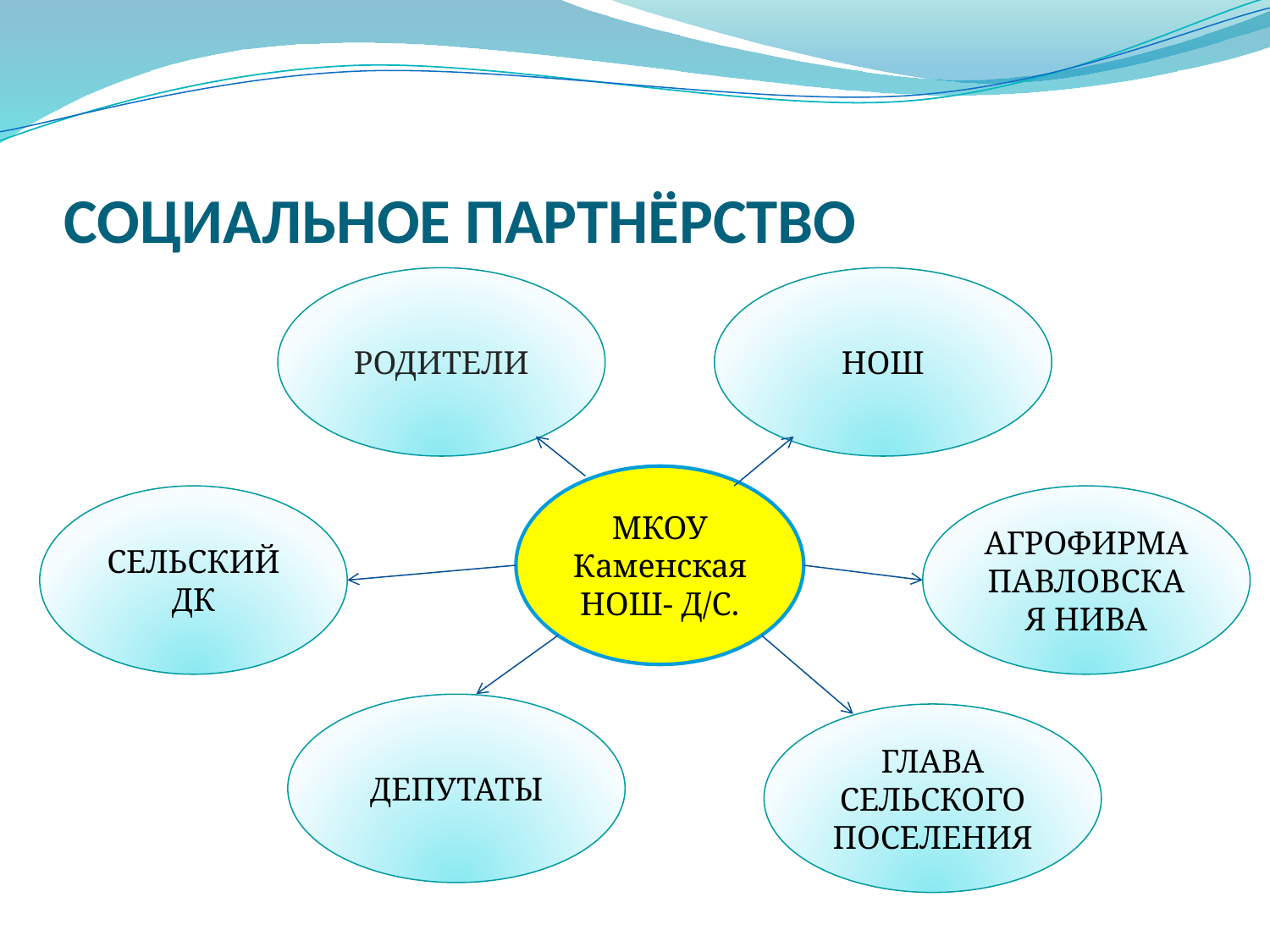

# СОЦИАЛЬНОЕ ПАРТНЁРСТВО
РОДИТЕЛИ
НОШ

МКОУ
Каменская НОШ- Д/С.
СЕЛЬСКИЙ
ДК
АГРОФИРМА ПАВЛОВСКАЯ НИВА
ДЕПУТАТЫ
ГЛАВА СЕЛЬСКОГО ПОСЕЛЕНИЯ